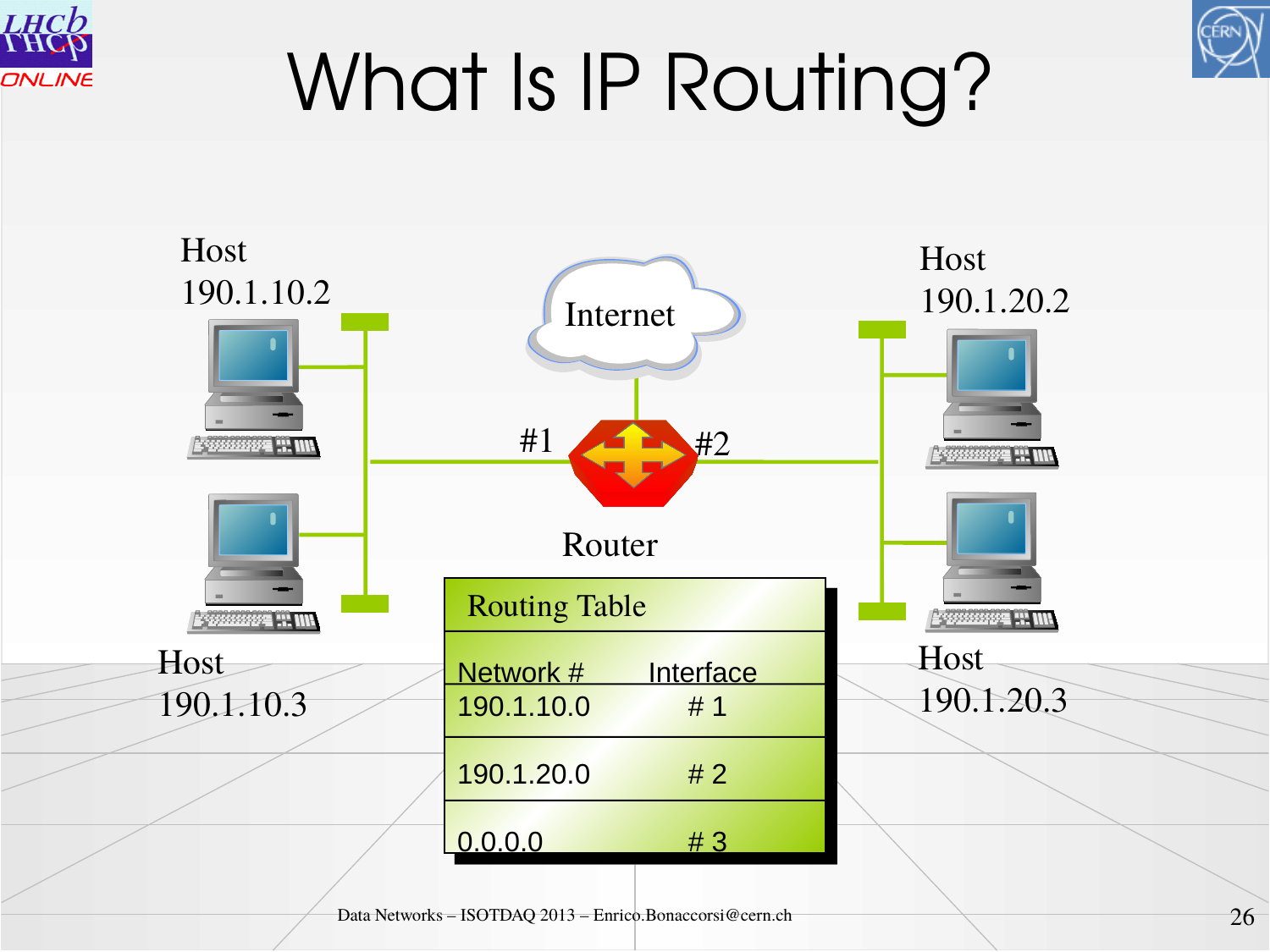

# What Is IP Routing?
Host
190.1.10.2
Host
190.1.20.2

Internet

#1
#2

Router

Routing Table
Host
190.1.20.3

Host
190.1.10.3
Network #	Interface
190.1.10.0		# 1

190.1.20.0		# 2

0.0.0.0		# 3

26
Data Networks – ISOTDAQ 2013 – Enrico.Bonaccorsi@cern.ch